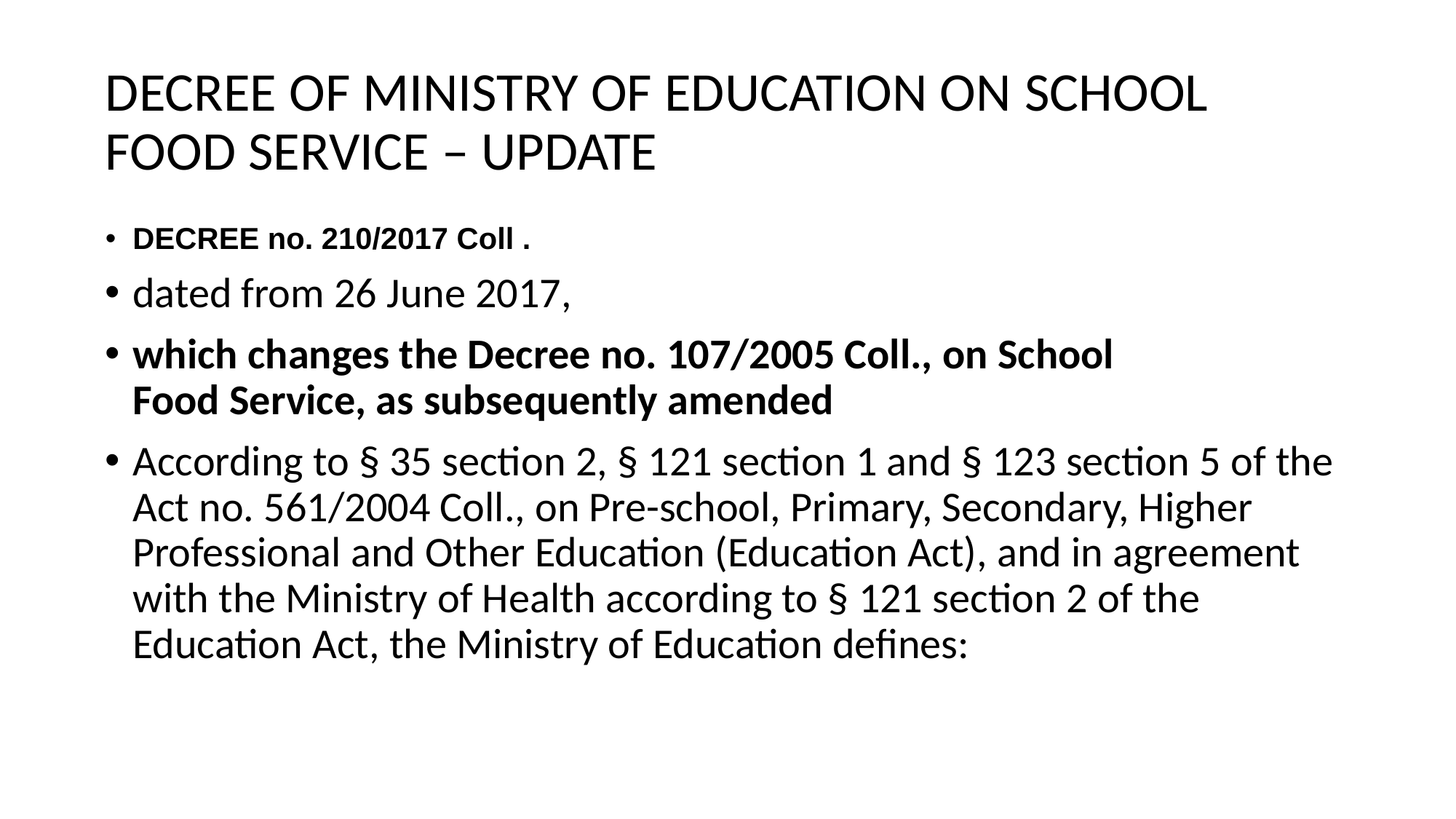

# DECREE OF MINISTRY OF EDUCATION ON SCHOOL FOOD SERVICE – UPDATE
DECREE no. 210/2017 Coll .
dated from 26 June 2017,
which changes the Decree no. 107/2005 Coll., on School Food Service, as subsequently amended
According to § 35 section 2, § 121 section 1 and § 123 section 5 of the Act no. 561/2004 Coll., on Pre-school, Primary, Secondary, Higher Professional and Other Education (Education Act), and in agreement with the Ministry of Health according to § 121 section 2 of the Education Act, the Ministry of Education defines: